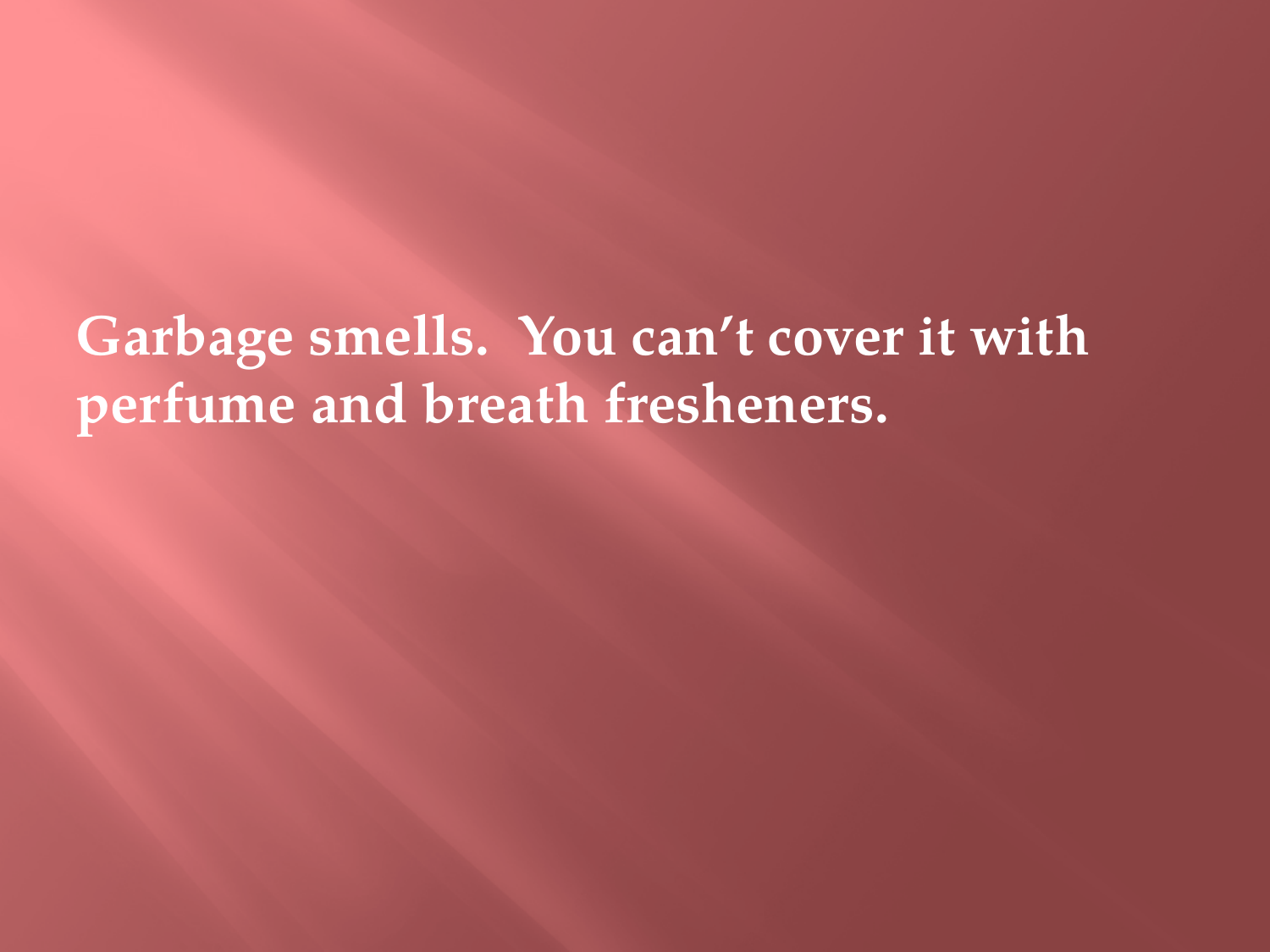

#

Garbage smells.  You can’t cover it with perfume and breath fresheners.